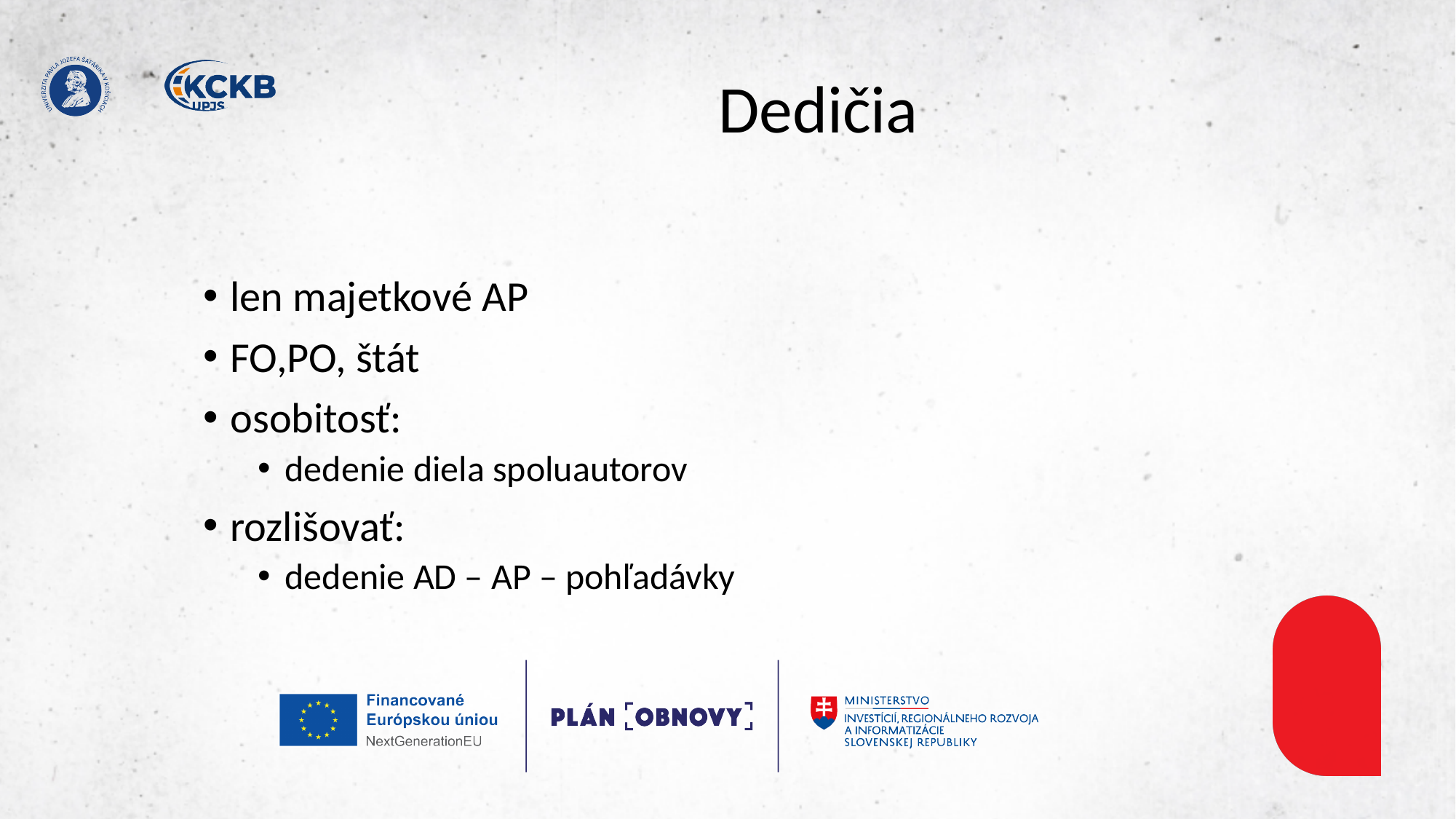

# Dedičia
len majetkové AP
FO,PO, štát
osobitosť:
dedenie diela spoluautorov
rozlišovať:
dedenie AD – AP – pohľadávky